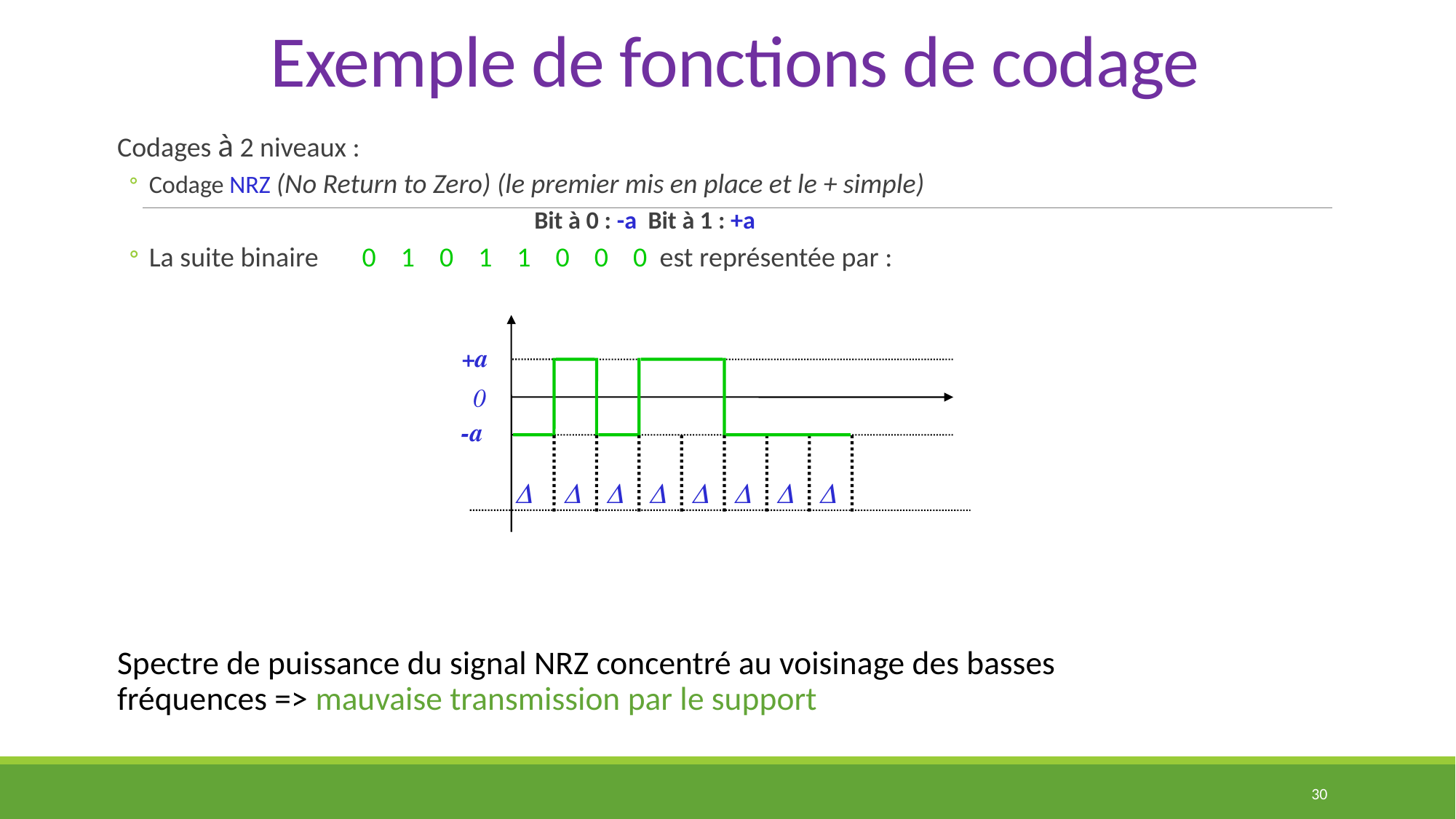

# Exemple de fonctions de codage
Codages à 2 niveaux :
Codage NRZ (No Return to Zero) (le premier mis en place et le + simple)
Bit à 0 : -a  Bit à 1 : +a
La suite binaire       0    1    0    1    1    0    0    0  est représentée par :

Spectre de puissance du signal NRZ concentré au voisinage des basses fréquences => mauvaise transmission par le support

+a

0

-a

Δ
Δ
Δ
Δ
Δ
Δ
Δ
Δ

30